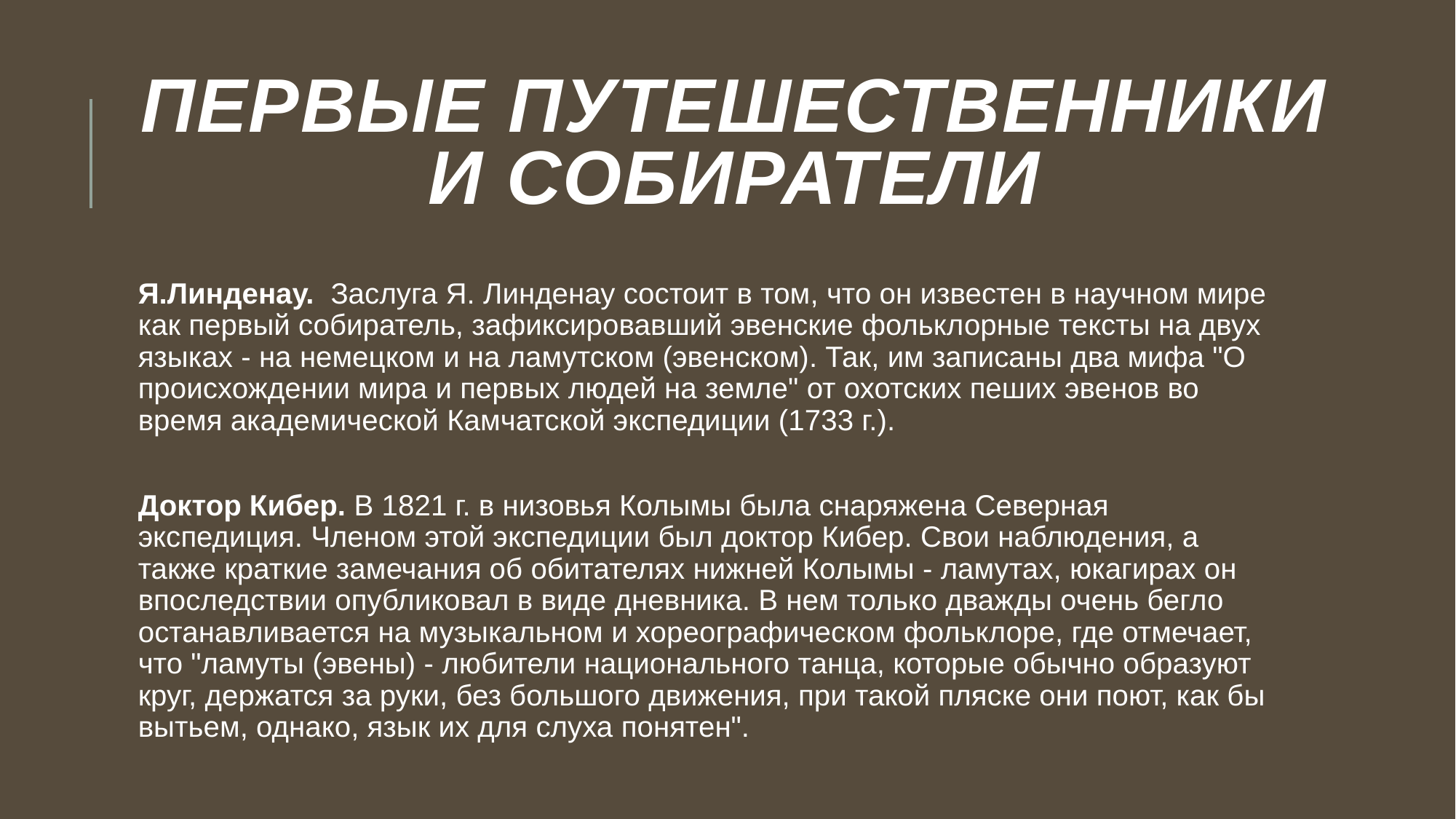

# Первые путешественники и собиратели
Я.Линденау.  Заслуга Я. Линденау состоит в том, что он известен в научном мире как первый собиратель, зафиксировавший эвенские фольклорные тексты на двух языках - на немецком и на ламутском (эвенском). Так, им записаны два мифа "О происхождении мира и первых людей на земле" от охотских пеших эвенов во время академической Камчатской экспедиции (1733 г.).
Доктор Кибер. В 1821 г. в низовья Колымы была снаряжена Северная экспедиция. Членом этой экспедиции был доктор Кибер. Свои наблюдения, а также краткие замечания об обитателях нижней Колымы - ламутах, юкагирах он впоследствии опубликовал в виде дневника. В нем только дважды очень бегло останавливается на музыкальном и хореографическом фольклоре, где отмечает, что "ламуты (эвены) - любители национального танца, которые обычно образуют круг, держатся за руки, без большого движения, при такой пляске они поют, как бы вытьем, однако, язык их для слуха понятен".